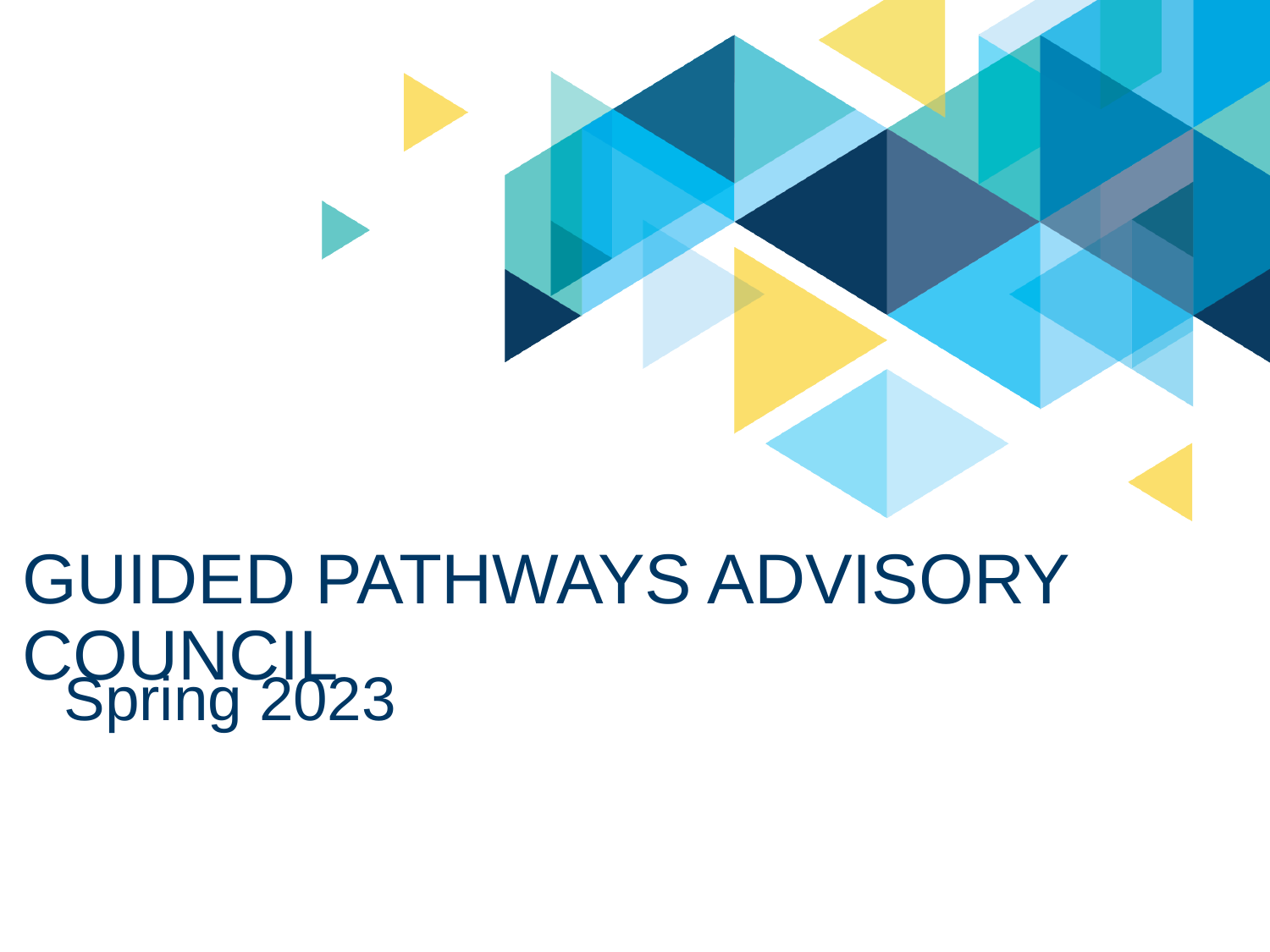

# Guided pathways advisory council
Spring 2023